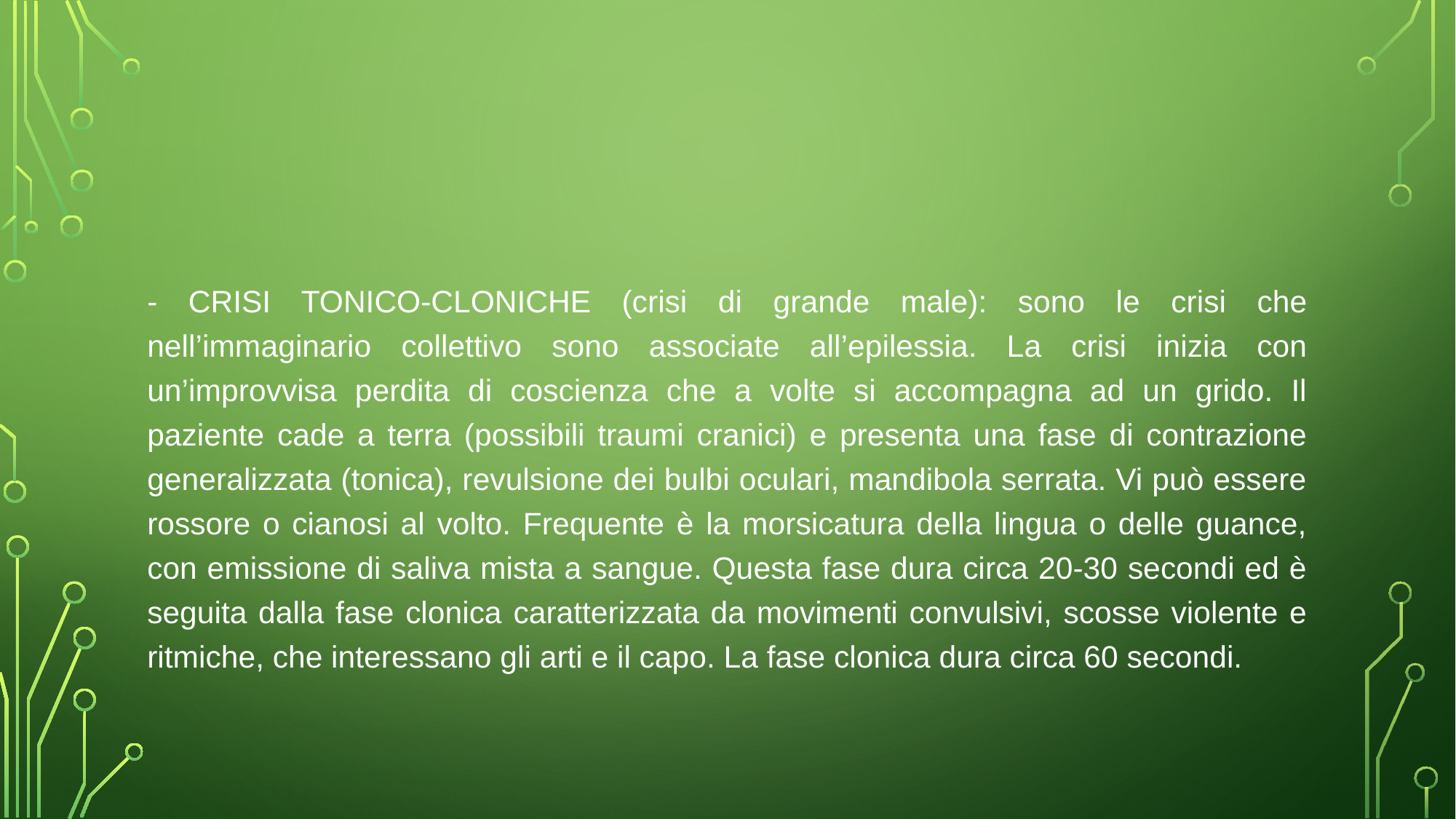

#
- CRISI TONICO-CLONICHE (crisi di grande male): sono le crisi che nell’immaginario collettivo sono associate all’epilessia. La crisi inizia con un’improvvisa perdita di coscienza che a volte si accompagna ad un grido. Il paziente cade a terra (possibili traumi cranici) e presenta una fase di contrazione generalizzata (tonica), revulsione dei bulbi oculari, mandibola serrata. Vi può essere rossore o cianosi al volto. Frequente è la morsicatura della lingua o delle guance, con emissione di saliva mista a sangue. Questa fase dura circa 20-30 secondi ed è seguita dalla fase clonica caratterizzata da movimenti convulsivi, scosse violente e ritmiche, che interessano gli arti e il capo. La fase clonica dura circa 60 secondi.